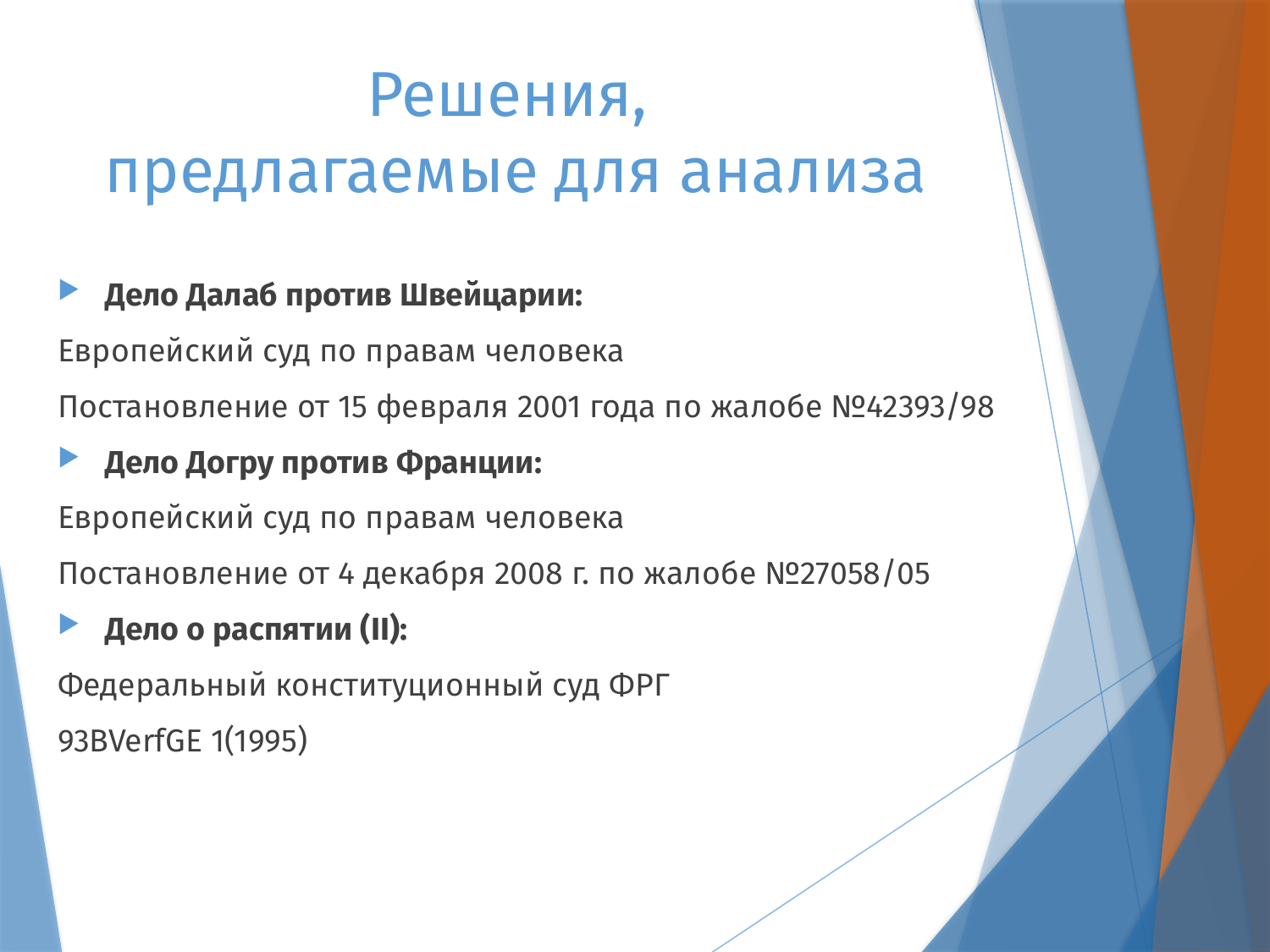

# Решения, предлагаемые для анализа
Дело Далаб против Швейцарии:
Европейский суд по правам человека
Постановление от 15 февраля 2001 года по жалобе №42393/98
Дело Догру против Франции:
Европейский суд по правам человека
Постановление от 4 декабря 2008 г. по жалобе №27058/05
Дело о распятии (II):
Федеральный конституционный суд ФРГ
93BVerfGE 1(1995)